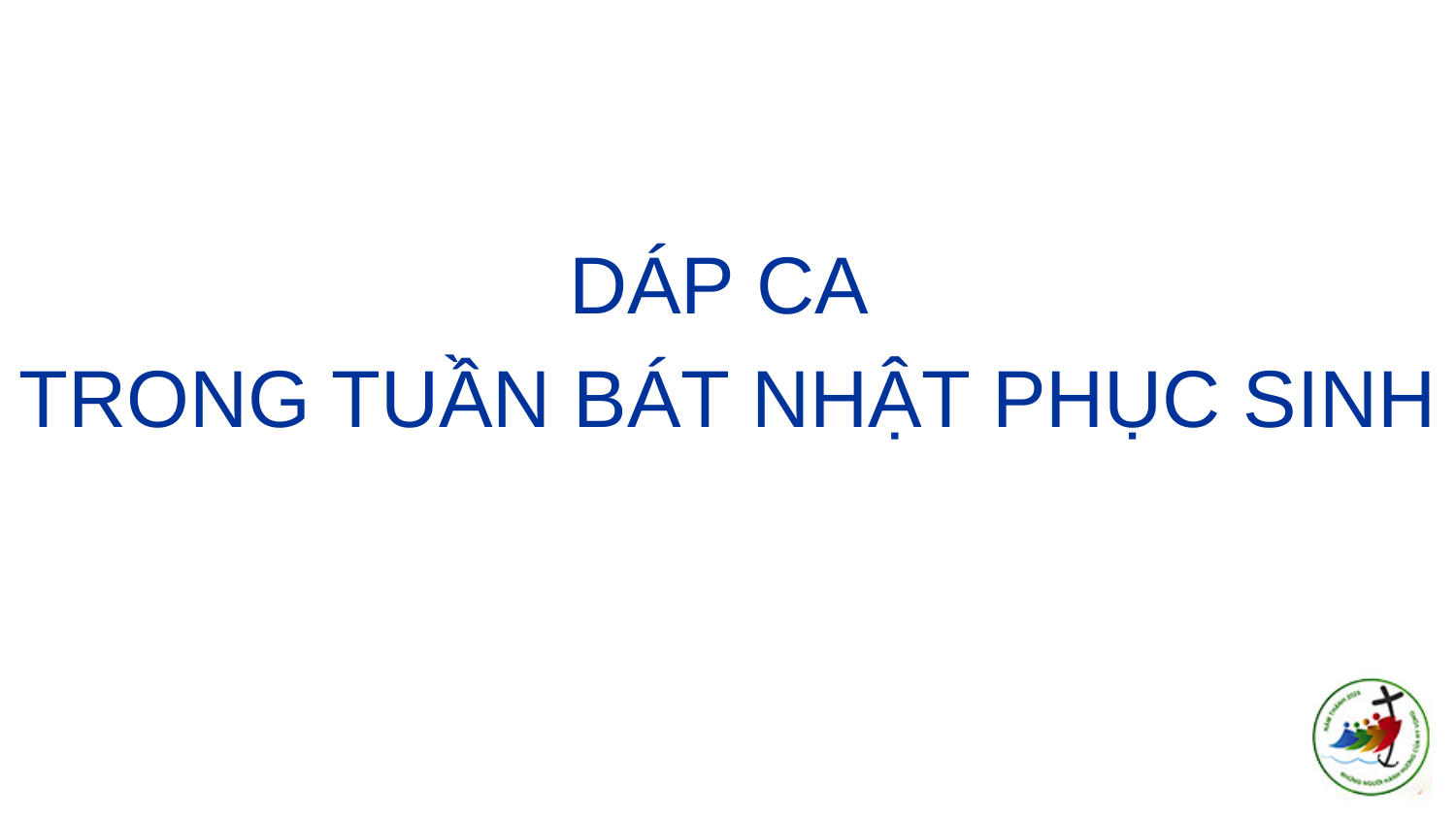

DÁP CA
TRONG TUẦN BÁT NHẬT PHỤC SINH